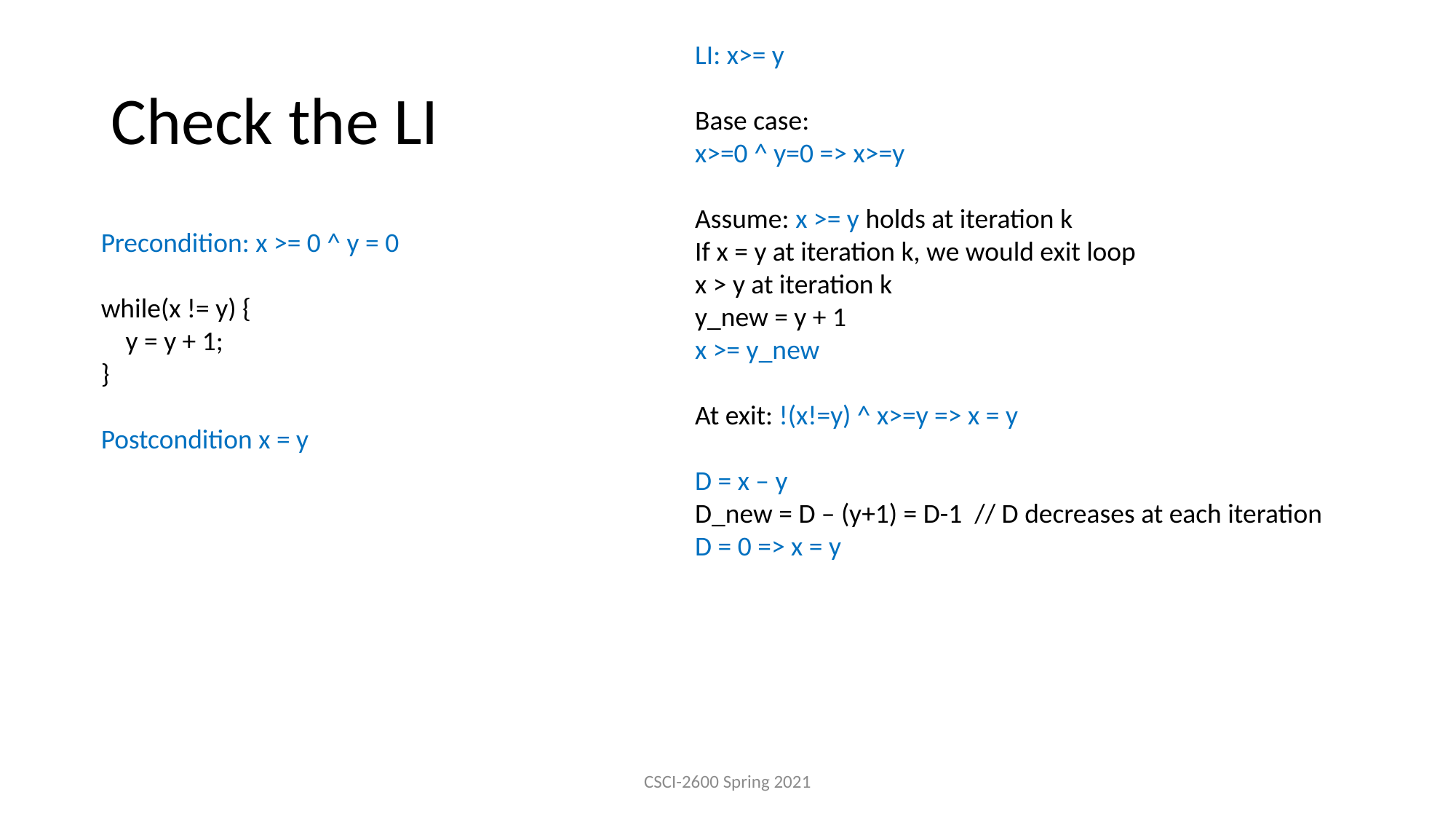

LI: x>= y

Base case:
x>=0 ^ y=0 => x>=y

Assume: x >= y holds at iteration k
If x = y at iteration k, we would exit loop
x > y at iteration k
y_new = y + 1
x >= y_new

At exit: !(x!=y) ^ x>=y => x = y

D = x – y
D_new = D – (y+1) = D-1  // D decreases at each iteration
D = 0 => x = y
# Check the LI
Precondition: x >= 0 ^ y = 0

while(x != y) {
    y = y + 1;
}

Postcondition x = y

CSCI-2600 Spring 2021